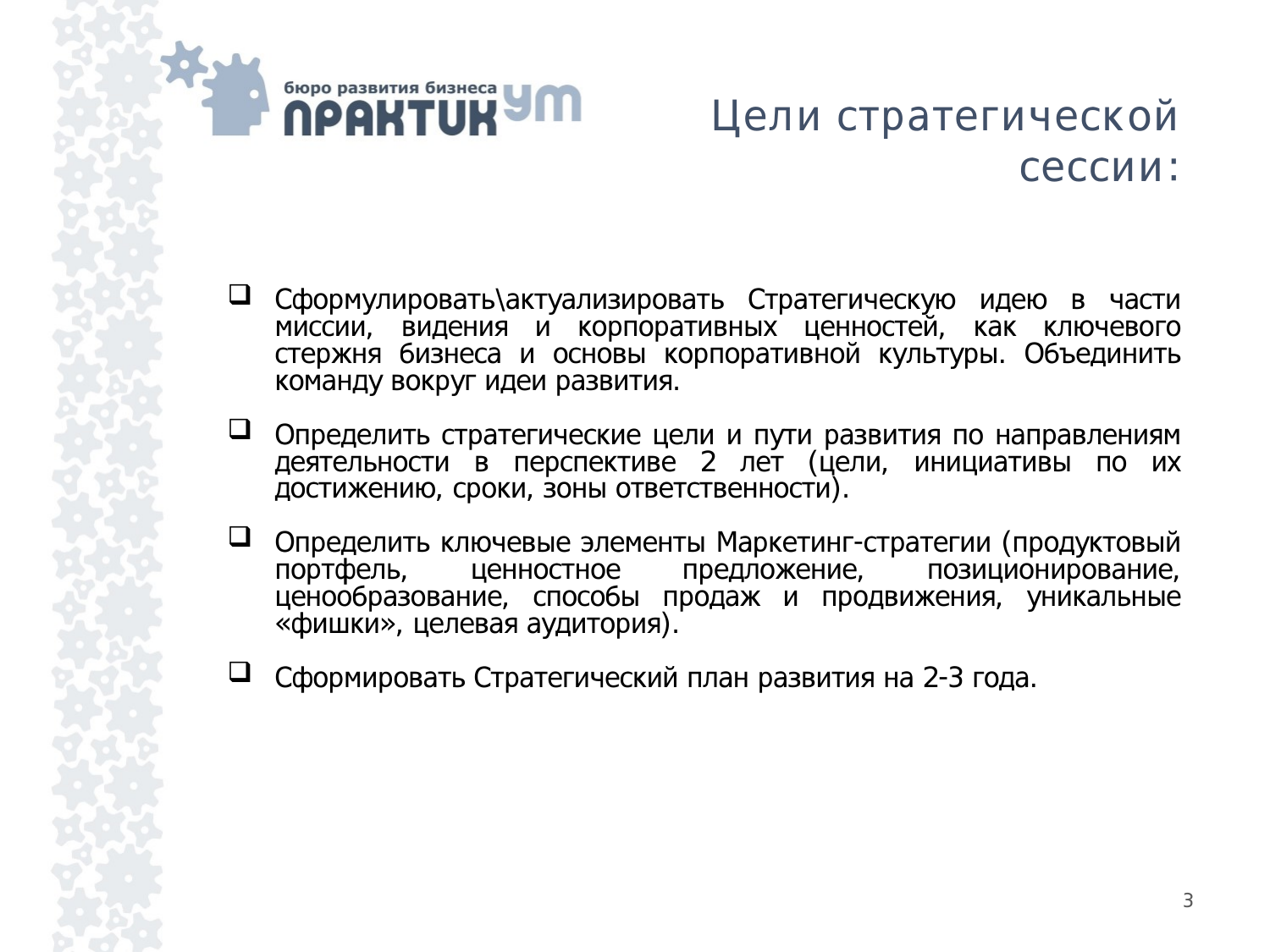

Цели стратегической сессии:
Сформулировать\актуализировать Стратегическую идею в части миссии, видения и корпоративных ценностей, как ключевого стержня бизнеса и основы корпоративной культуры. Объединить команду вокруг идеи развития.

Определить стратегические цели и пути развития по направлениям деятельности в перспективе 2 лет (цели, инициативы по их достижению, сроки, зоны ответственности).

Определить ключевые элементы Маркетинг-стратегии (продуктовый портфель, ценностное предложение, позиционирование, ценообразование, способы продаж и продвижения, уникальные «фишки», целевая аудитория).

Сформировать Стратегический план развития на 2-3 года.

3